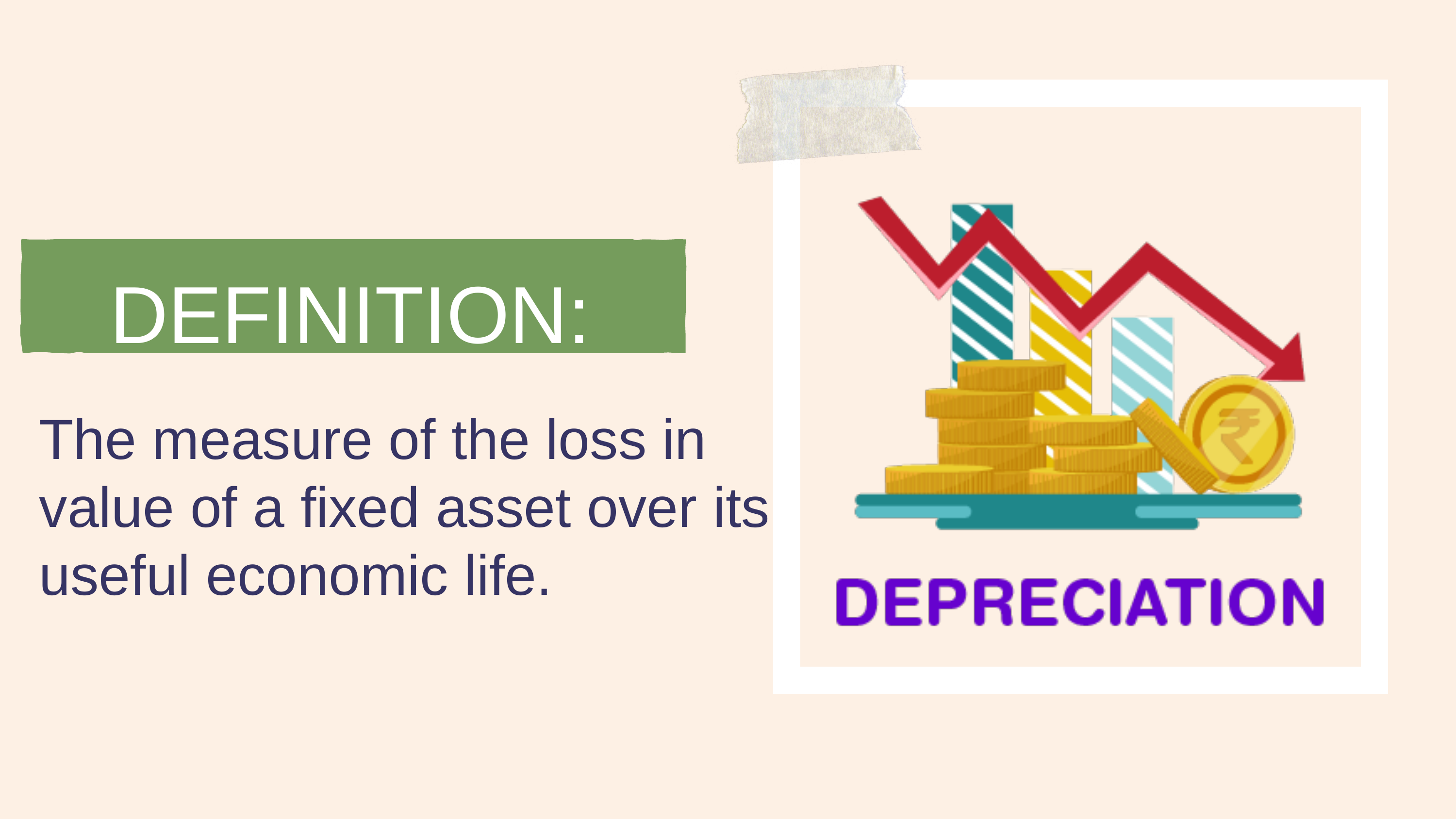

DEFINITION:
The measure of the loss in value of a fixed asset over its useful economic life.